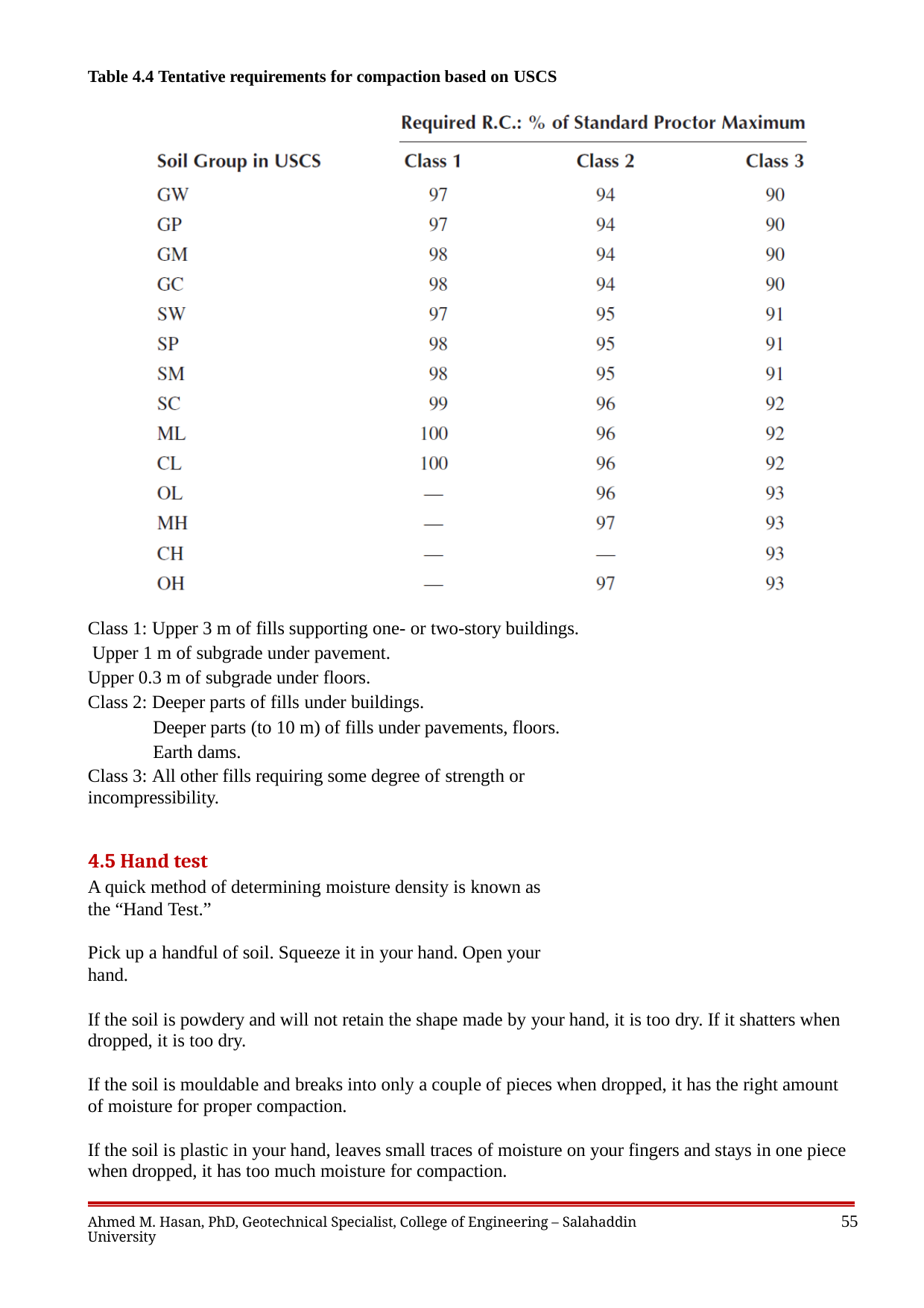

Table 4.4 Tentative requirements for compaction based on USCS

Class 1: Upper 3 m of fills supporting one- or two-story buildings.  Upper 1 m of subgrade under pavement.
Upper 0.3 m of subgrade under floors.
Class 2: Deeper parts of fills under buildings.
Deeper parts (to 10 m) of fills under pavements, floors.  Earth dams.
Class 3: All other fills requiring some degree of strength or incompressibility.

4.5 Hand test
A quick method of determining moisture density is known as the “Hand Test.”

Pick up a handful of soil. Squeeze it in your hand. Open your hand.

If the soil is powdery and will not retain the shape made by your hand, it is too dry. If it shatters when  dropped, it is too dry.

If the soil is mouldable and breaks into only a couple of pieces when dropped, it has the right amount  of moisture for proper compaction.

If the soil is plastic in your hand, leaves small traces of moisture on your fingers and stays in one piece  when dropped, it has too much moisture for compaction.
55
Ahmed M. Hasan, PhD, Geotechnical Specialist, College of Engineering – Salahaddin University